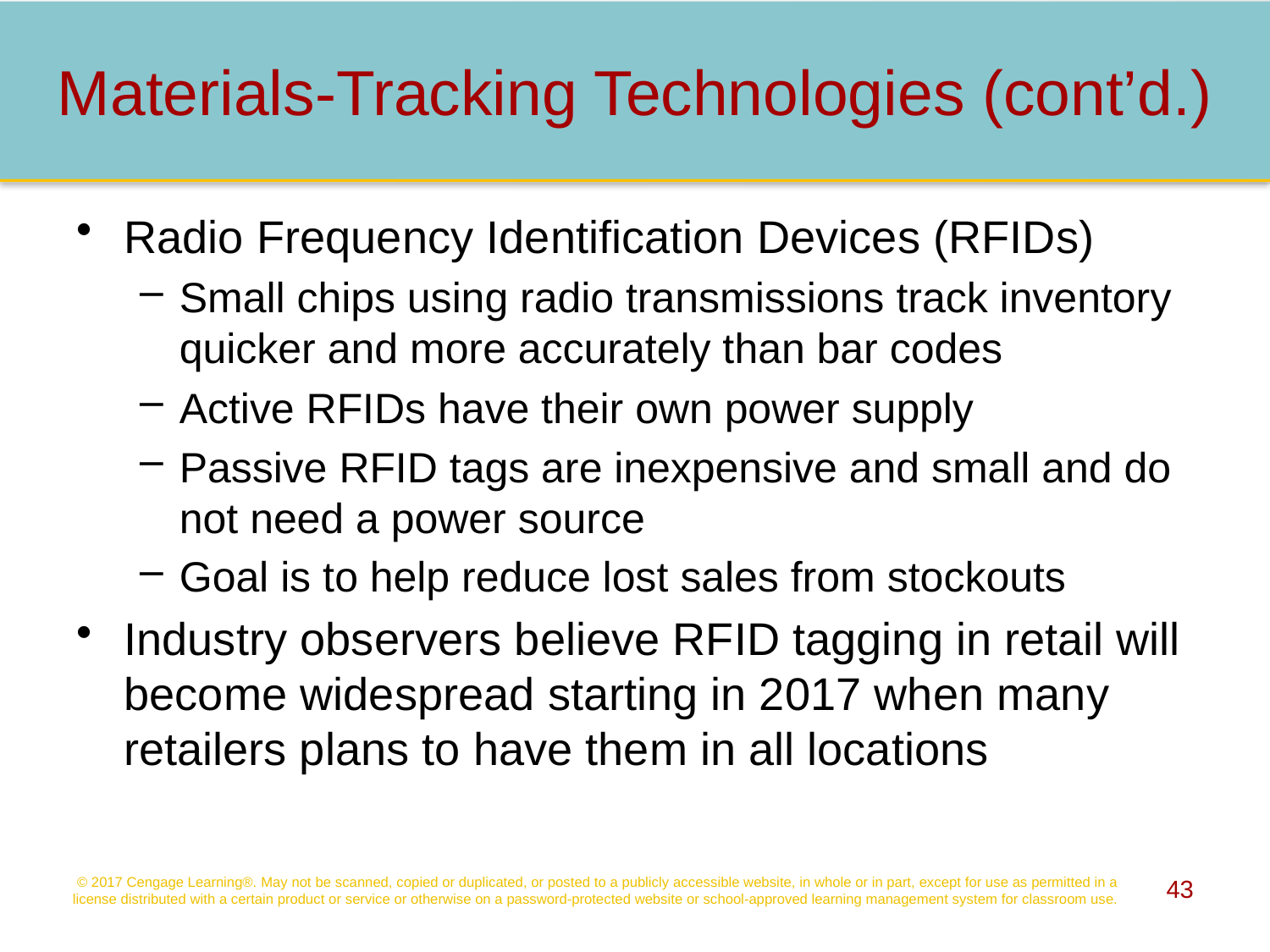

# Materials-Tracking Technologies (cont’d.)
Radio Frequency Identification Devices (RFIDs)
Small chips using radio transmissions track inventory quicker and more accurately than bar codes
Active RFIDs have their own power supply
Passive RFID tags are inexpensive and small and do not need a power source
Goal is to help reduce lost sales from stockouts
Industry observers believe RFID tagging in retail will become widespread starting in 2017 when many retailers plans to have them in all locations
© 2017 Cengage Learning®. May not be scanned, copied or duplicated, or posted to a publicly accessible website, in whole or in part, except for use as permitted in a license distributed with a certain product or service or otherwise on a password-protected website or school-approved learning management system for classroom use.
43